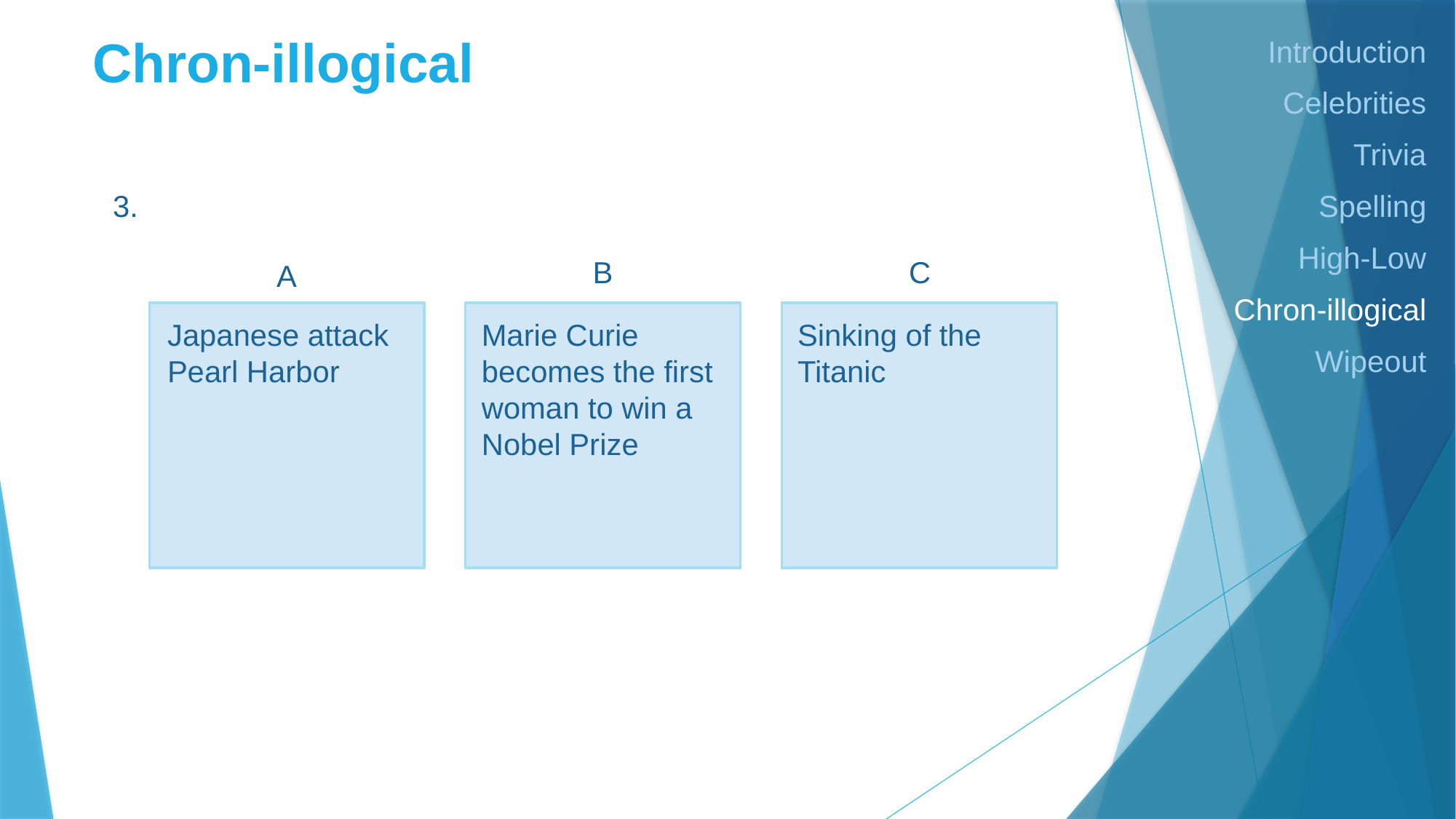

# Chron-illogical
Introduction
Celebrities
Trivia
Spelling
High-Low
Chron-illogical
Wipeout
3.
B
C
A

Japanese attack Pearl Harbor
Marie Curie
becomes the first woman to win a Nobel Prize
Sinking of the Titanic